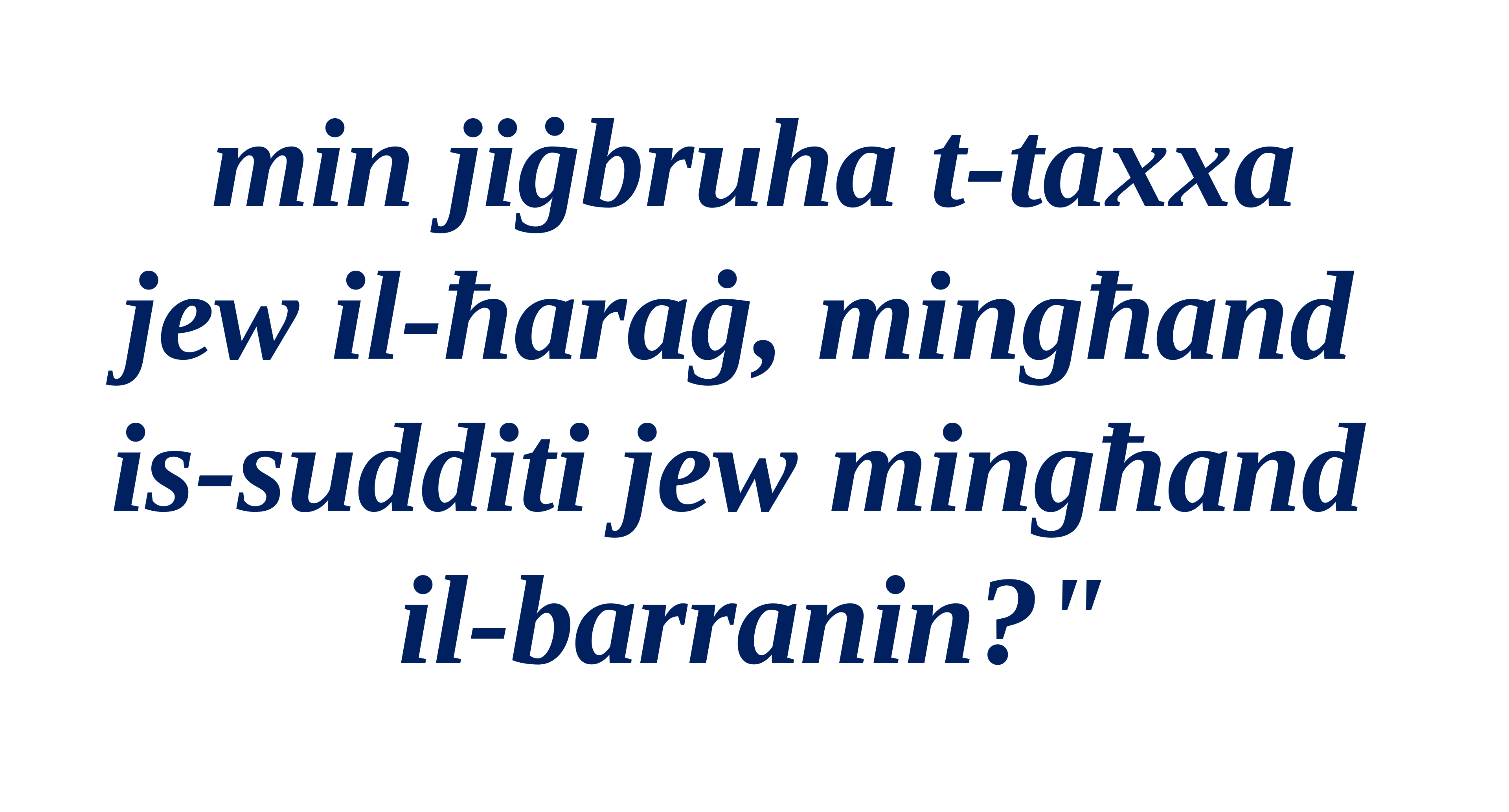

min jiġbruha t-taxxa
jew il-ħaraġ, mingħand
is-sudditi jew mingħand
il-barranin?"